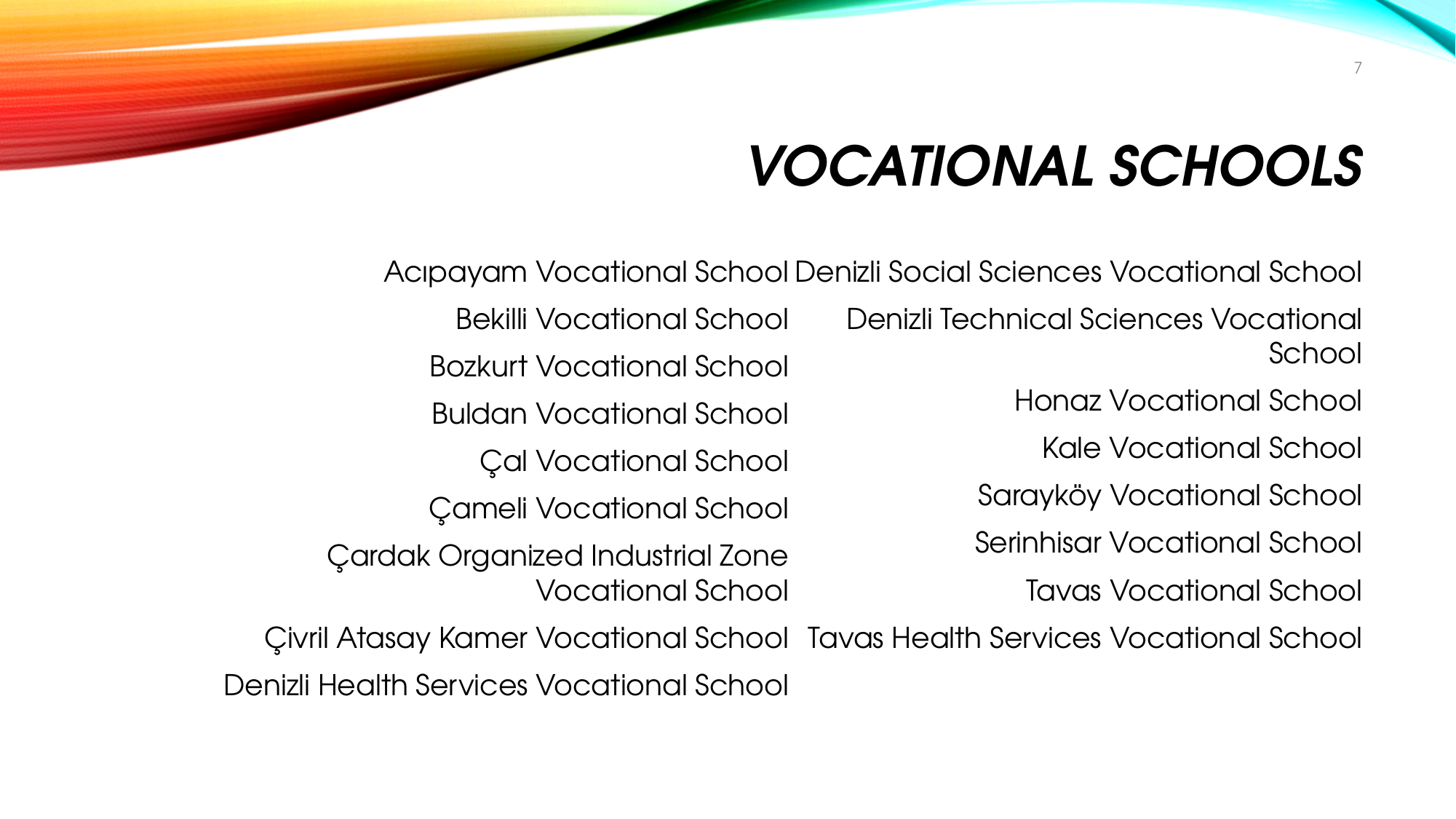

7
# VOCATIONAL SCHOOLS
Acıpayam Vocational School
Bekilli Vocational School
Bozkurt Vocational School
Buldan Vocational School
Çal Vocational School
Çameli Vocational School
Çardak Organized Industrial Zone Vocational School
Çivril Atasay Kamer Vocational School
Denizli Health Services Vocational School
Denizli Social Sciences Vocational School
Denizli Technical Sciences Vocational School
Honaz Vocational School
Kale Vocational School
Sarayköy Vocational School
Serinhisar Vocational School
Tavas Vocational School
Tavas Health Services Vocational School